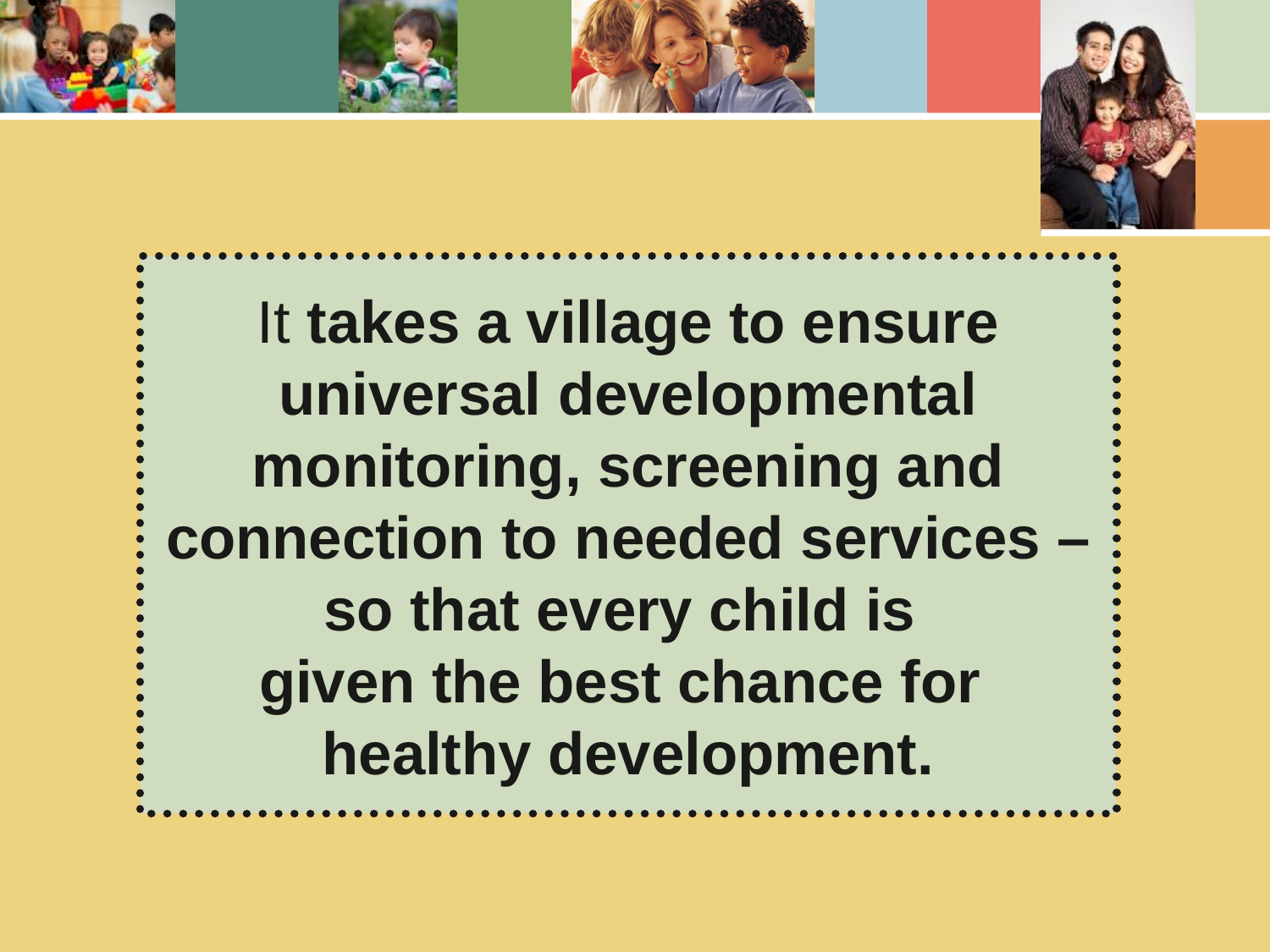

It takes a village to ensure universal developmental monitoring, screening and connection to needed services – so that every child is
given the best chance for
healthy development.